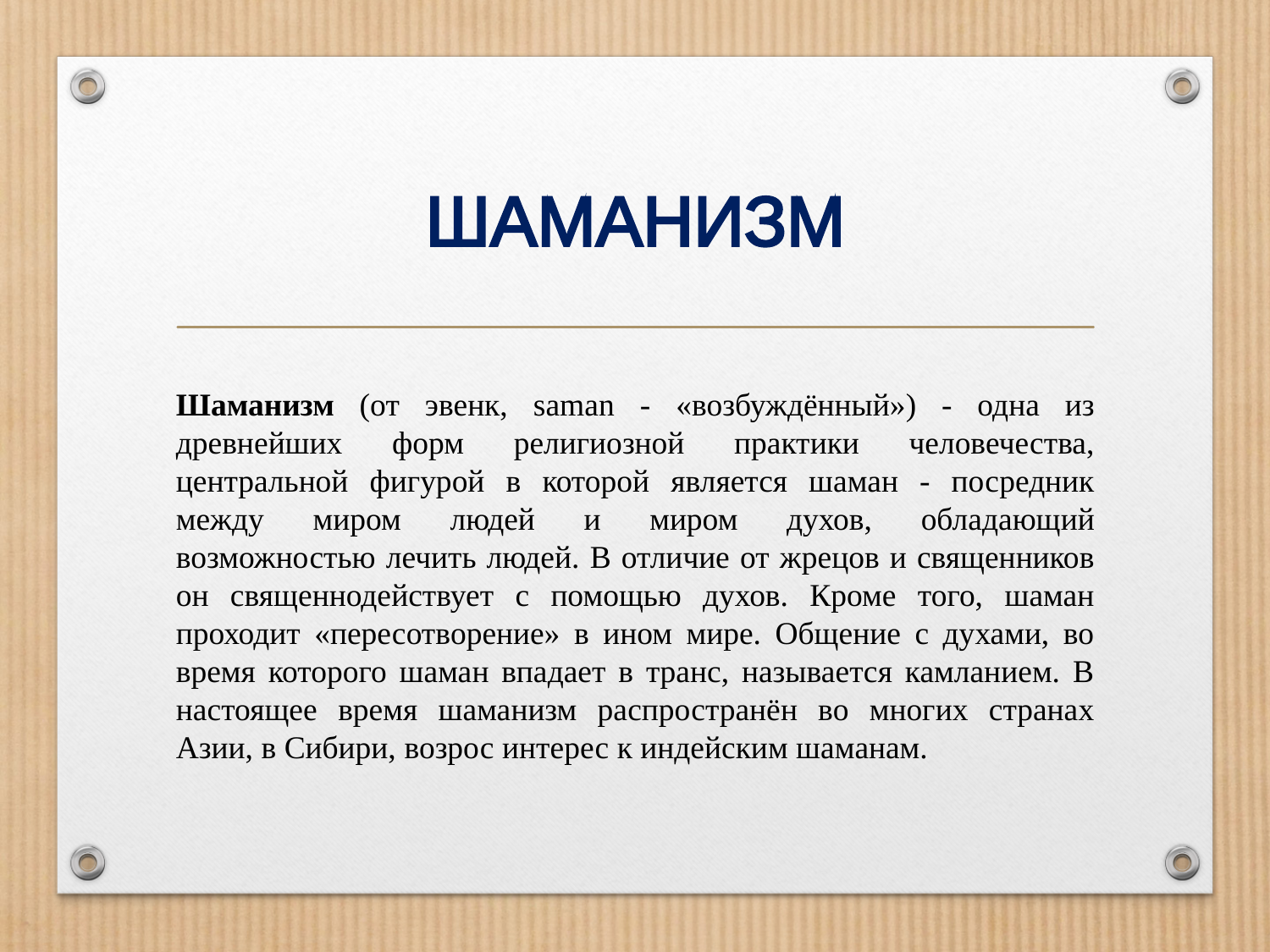

# ШАМАНИЗМ
Шаманизм (от эвенк, saman - «возбуждённый») - одна из древнейших форм религиозной практики человечества, центральной фигурой в которой является шаман - посредник между миром людей и миром духов, обладающий
возможностью лечить людей. В отличие от жрецов и священников он священнодействует с помощью духов. Кроме того, шаман проходит «пересотворение» в ином мире. Общение с духами, во время которого шаман впадает в транс, называется камланием. В настоящее время шаманизм распространён во многих странах Азии, в Сибири, возрос интерес к индейским шаманам.